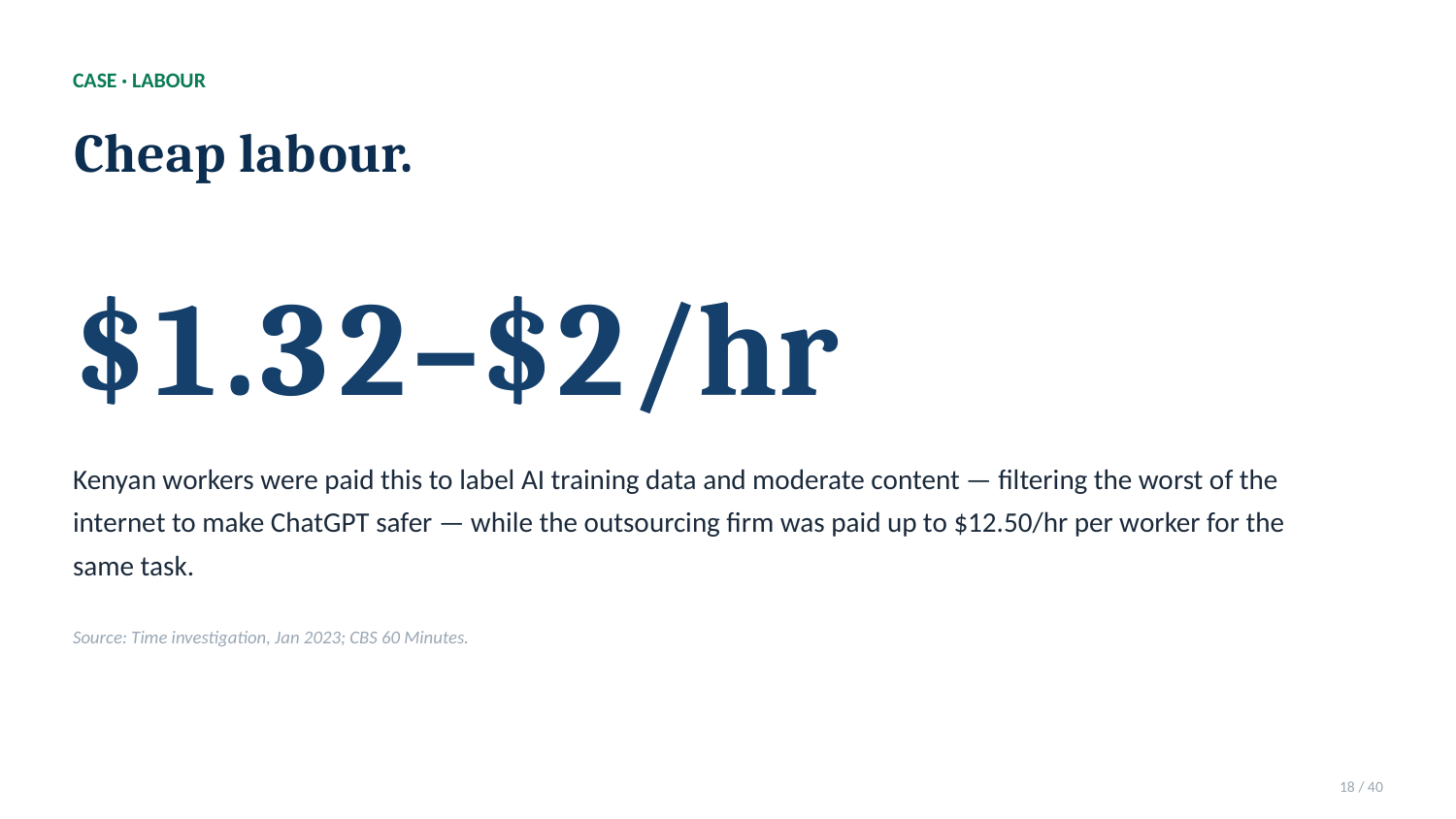

CASE · LABOUR
Cheap labour.
$1.32–$2/hr
Kenyan workers were paid this to label AI training data and moderate content — filtering the worst of the internet to make ChatGPT safer — while the outsourcing firm was paid up to $12.50/hr per worker for the same task.
Source: Time investigation, Jan 2023; CBS 60 Minutes.
18 / 40